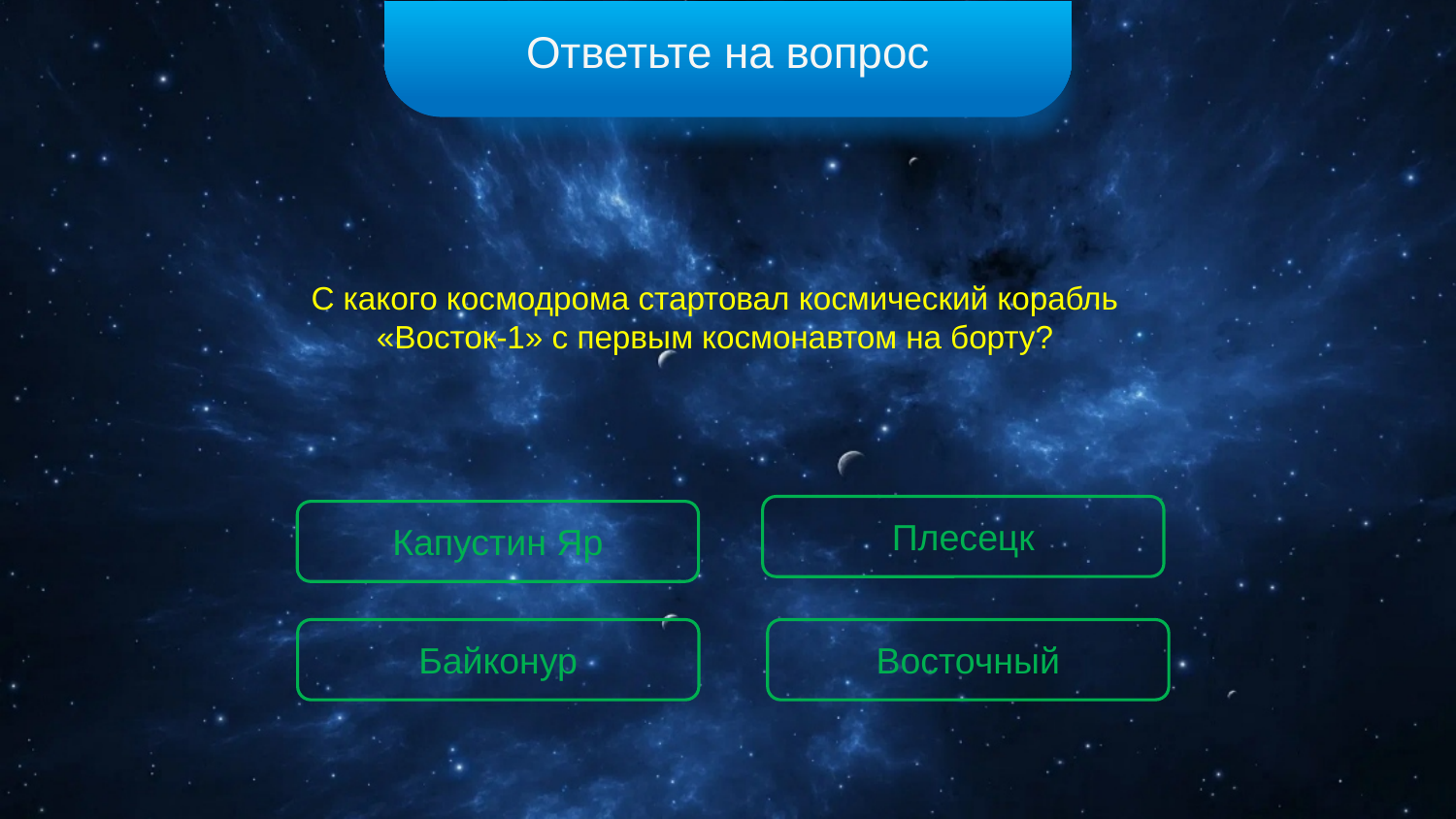

Ответьте на вопрос
С какого космодрома стартовал космический корабль «Восток-1» с первым космонавтом на борту?
Плесецк
Капустин Яр
Байконур
Восточный